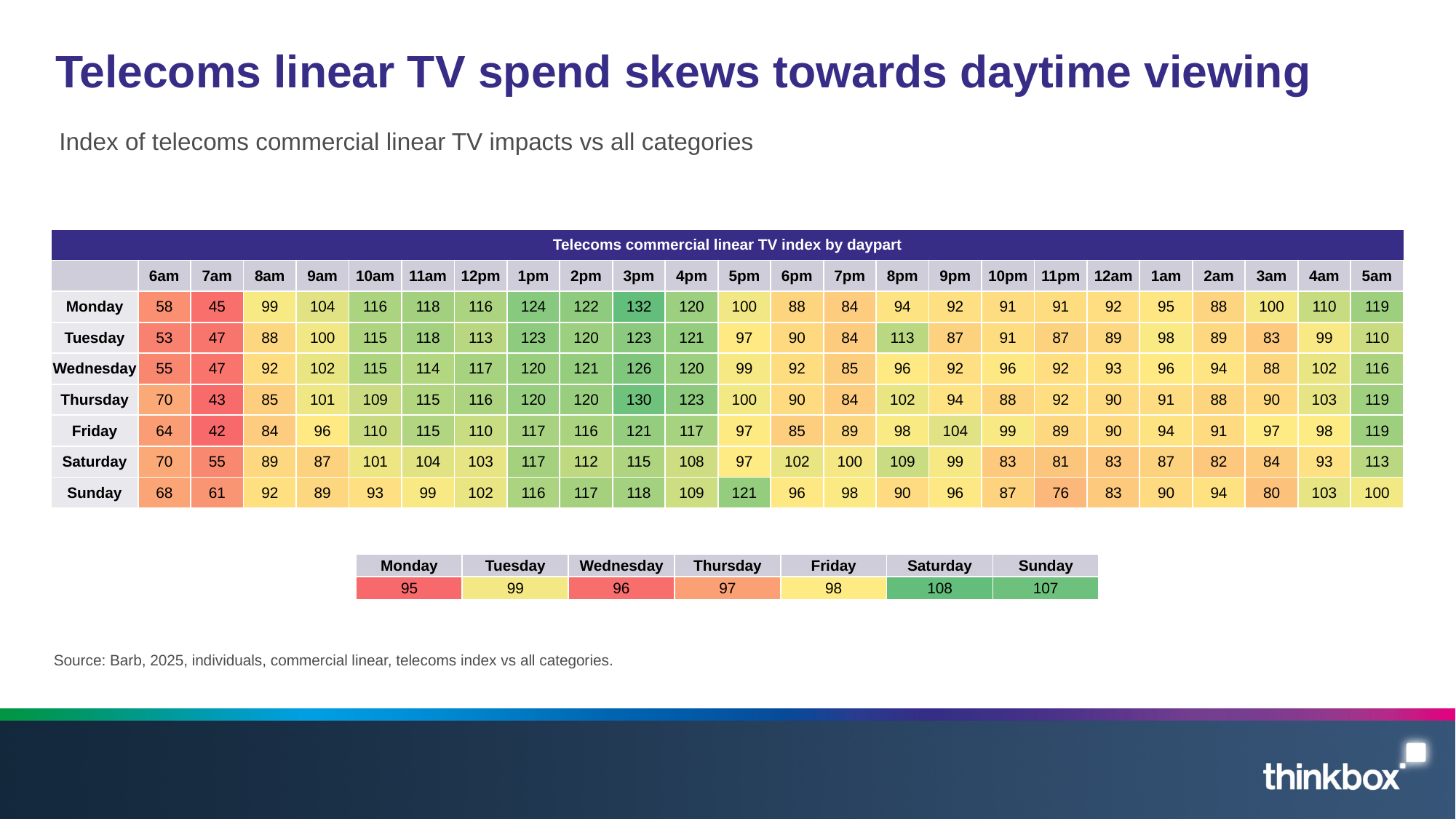

# Telecoms linear TV spend skews towards daytime viewing
Index of telecoms commercial linear TV impacts vs all categories
| Telecoms commercial linear TV index by daypart |  |  |  |  |  |  |  |  |  |  |  |  |  |  |  |  |  |  |  |  |  |  |  |  |
| --- | --- | --- | --- | --- | --- | --- | --- | --- | --- | --- | --- | --- | --- | --- | --- | --- | --- | --- | --- | --- | --- | --- | --- | --- |
|  | 6am | 7am | 8am | 9am | 10am | 11am | 12pm | 1pm | 2pm | 3pm | 4pm | 5pm | 6pm | 7pm | 8pm | 9pm | 10pm | 11pm | 12am | 1am | 2am | 3am | 4am | 5am |
| Monday | 58 | 45 | 99 | 104 | 116 | 118 | 116 | 124 | 122 | 132 | 120 | 100 | 88 | 84 | 94 | 92 | 91 | 91 | 92 | 95 | 88 | 100 | 110 | 119 |
| Tuesday | 53 | 47 | 88 | 100 | 115 | 118 | 113 | 123 | 120 | 123 | 121 | 97 | 90 | 84 | 113 | 87 | 91 | 87 | 89 | 98 | 89 | 83 | 99 | 110 |
| Wednesday | 55 | 47 | 92 | 102 | 115 | 114 | 117 | 120 | 121 | 126 | 120 | 99 | 92 | 85 | 96 | 92 | 96 | 92 | 93 | 96 | 94 | 88 | 102 | 116 |
| Thursday | 70 | 43 | 85 | 101 | 109 | 115 | 116 | 120 | 120 | 130 | 123 | 100 | 90 | 84 | 102 | 94 | 88 | 92 | 90 | 91 | 88 | 90 | 103 | 119 |
| Friday | 64 | 42 | 84 | 96 | 110 | 115 | 110 | 117 | 116 | 121 | 117 | 97 | 85 | 89 | 98 | 104 | 99 | 89 | 90 | 94 | 91 | 97 | 98 | 119 |
| Saturday | 70 | 55 | 89 | 87 | 101 | 104 | 103 | 117 | 112 | 115 | 108 | 97 | 102 | 100 | 109 | 99 | 83 | 81 | 83 | 87 | 82 | 84 | 93 | 113 |
| Sunday | 68 | 61 | 92 | 89 | 93 | 99 | 102 | 116 | 117 | 118 | 109 | 121 | 96 | 98 | 90 | 96 | 87 | 76 | 83 | 90 | 94 | 80 | 103 | 100 |
| Monday | Tuesday | Wednesday | Thursday | Friday | Saturday | Sunday |
| --- | --- | --- | --- | --- | --- | --- |
| 95 | 99 | 96 | 97 | 98 | 108 | 107 |
Source: Barb, 2025, individuals, commercial linear, telecoms index vs all categories.